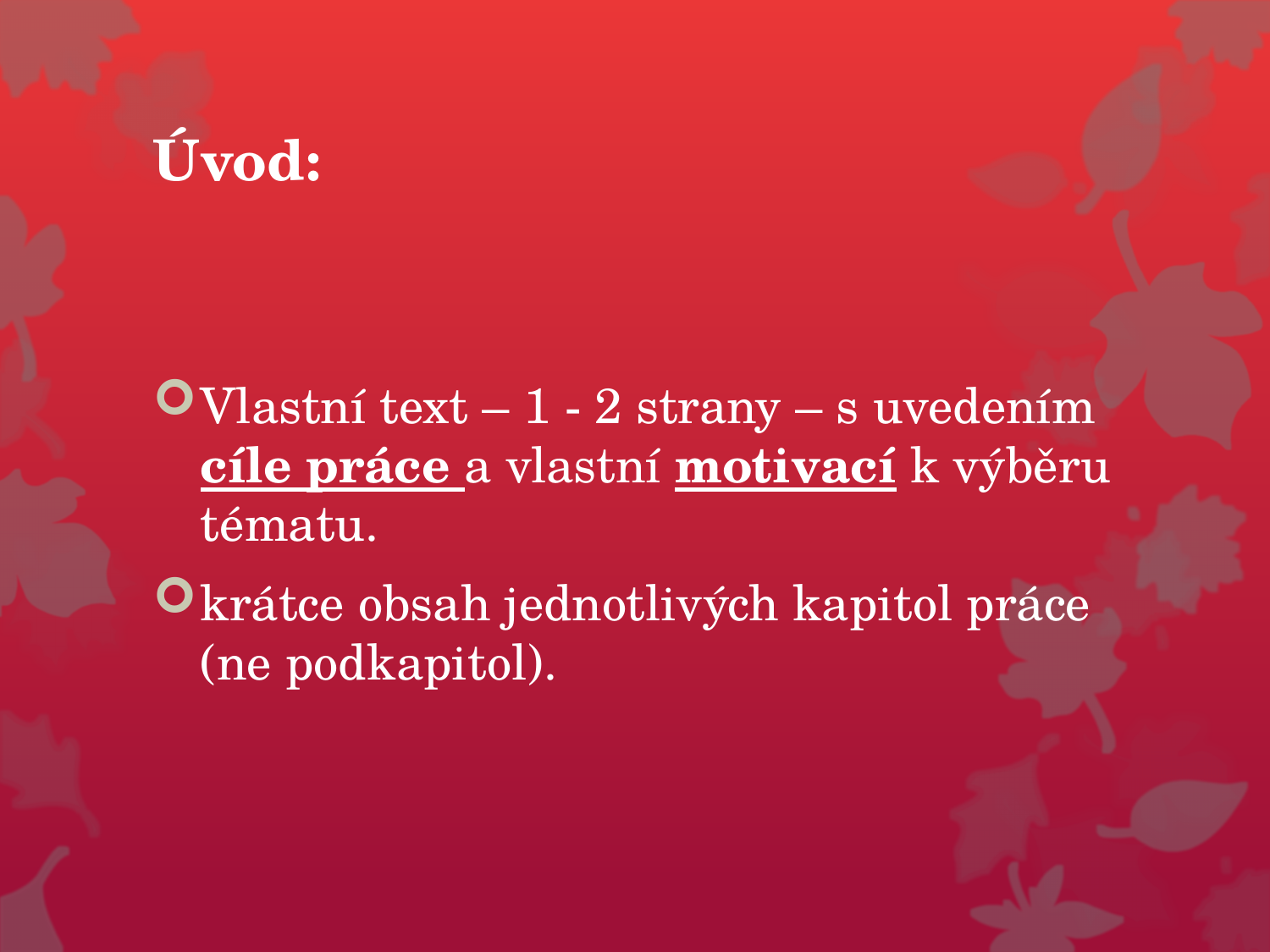

# Úvod:
Vlastní text – 1 - 2 strany – s uvedením cíle práce a vlastní motivací k výběru tématu.
krátce obsah jednotlivých kapitol práce (ne podkapitol).